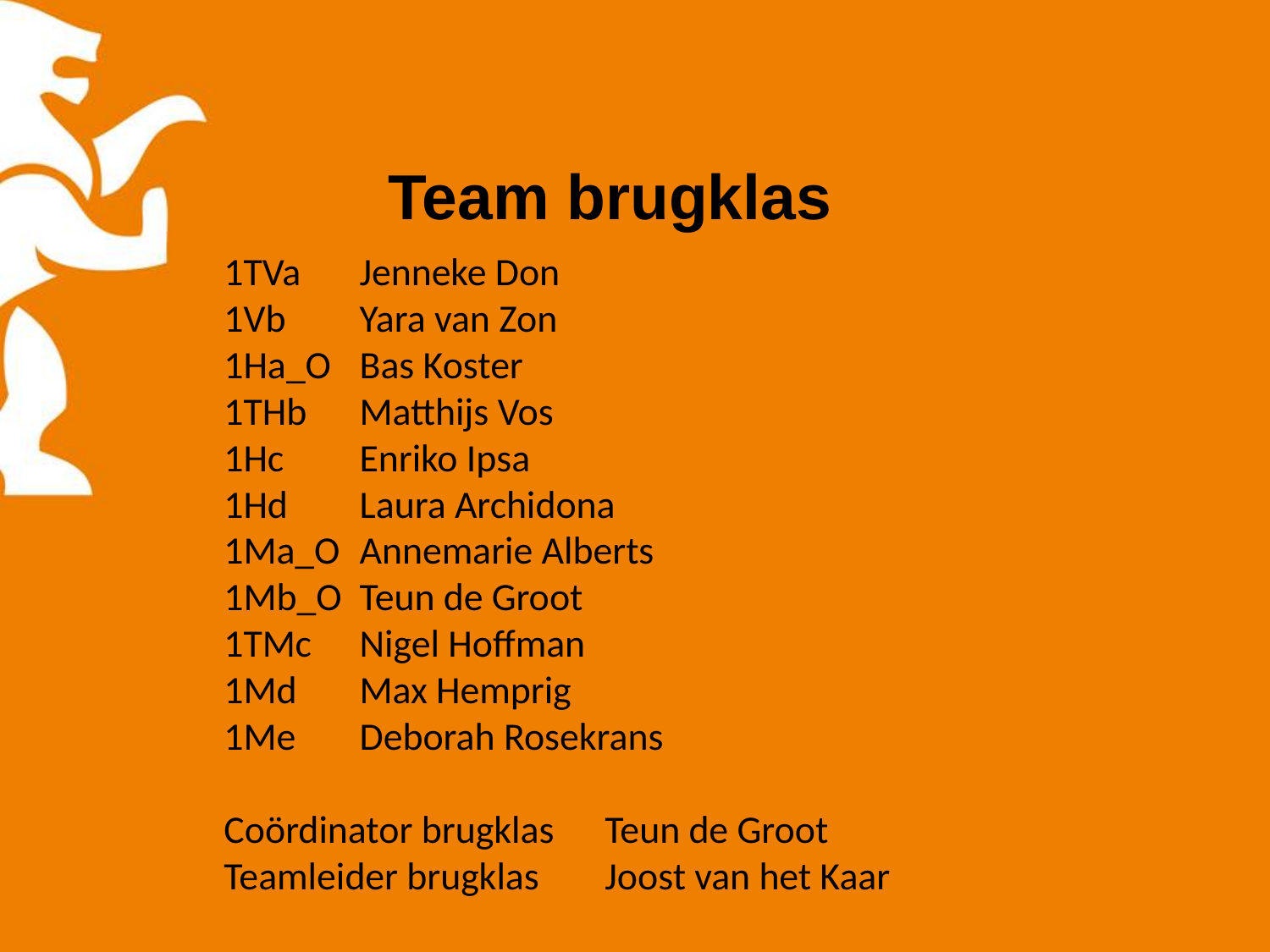

# Team brugklas

1TVa	 Jenneke Don
1Vb	 Yara van Zon
1Ha_O 	 Bas Koster
1THb	 Matthijs Vos
1Hc 	 Enriko Ipsa
1Hd	 Laura Archidona
1Ma_O	 Annemarie Alberts
1Mb_O	 Teun de Groot
1TMc	 Nigel Hoffman
1Md	 Max Hemprig
1Me	 Deborah Rosekrans

Coördinator brugklas	Teun de Groot
Teamleider brugklas	Joost van het Kaar